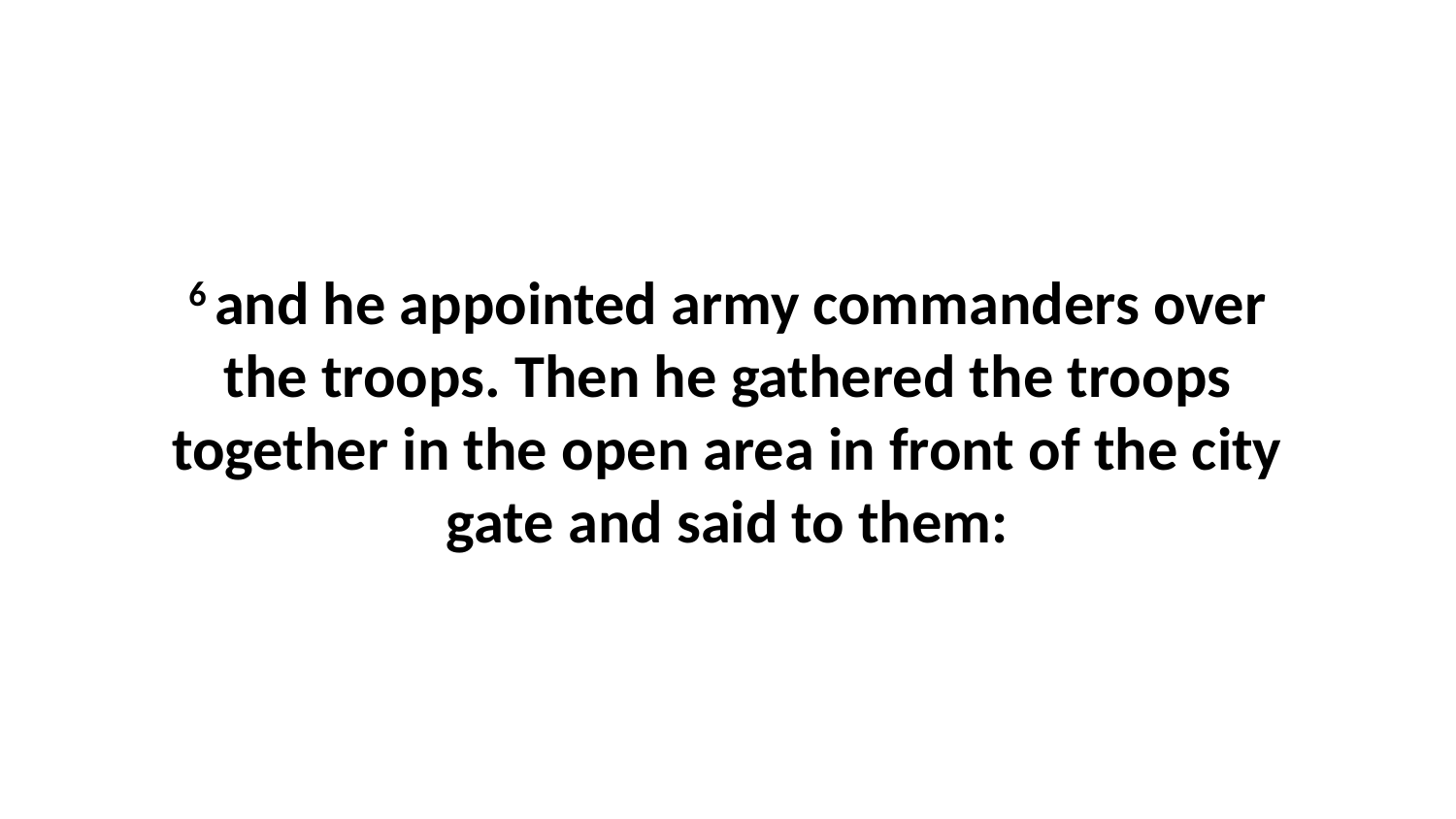

6 and he appointed army commanders over the troops. Then he gathered the troops together in the open area in front of the city gate and said to them: